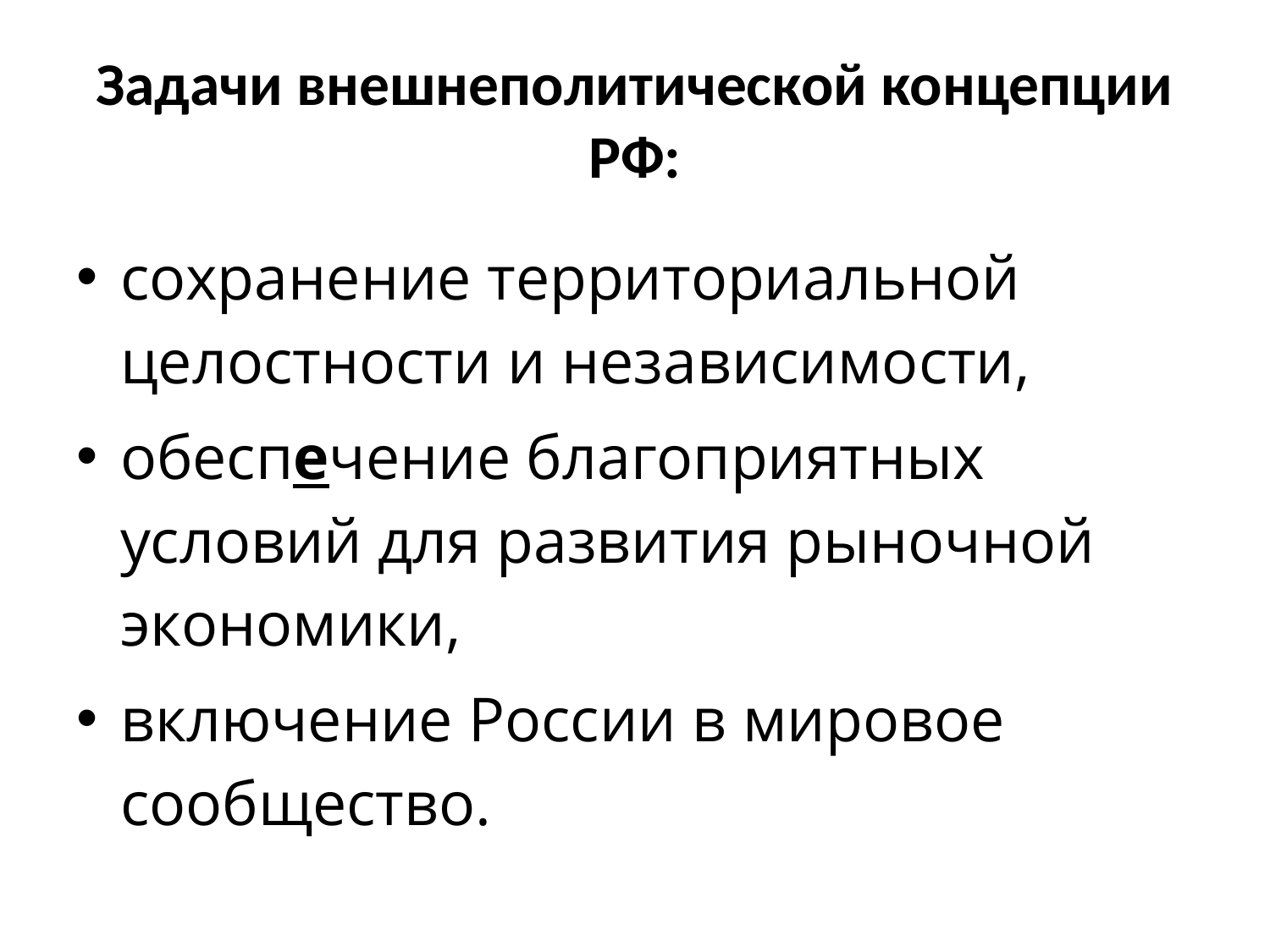

# Задачи внешнеполитической концепции РФ:
сохранение территориальной целостности и независимости,
обеспечение благоприятных условий для развития рыночной экономики,
включение России в мировое сообщество.